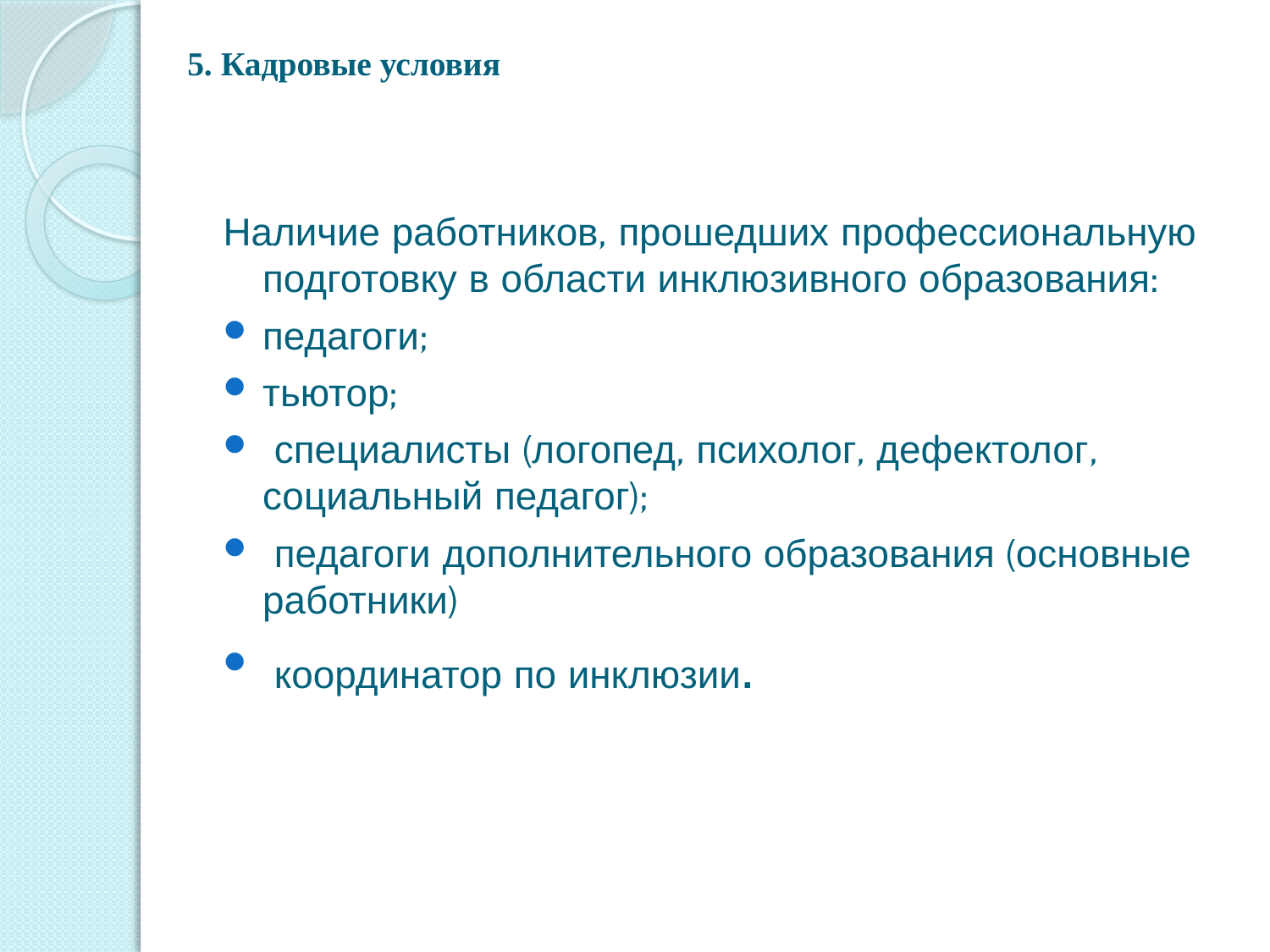

#
5. Кадровые условия
Наличие работников, прошедших профессиональную подготовку в области инклюзивного образования:
педагоги;
тьютор;
 специалисты (логопед, психолог, дефектолог, социальный педагог);
 педагоги дополнительного образования (основные работники)
 координатор по инклюзии.